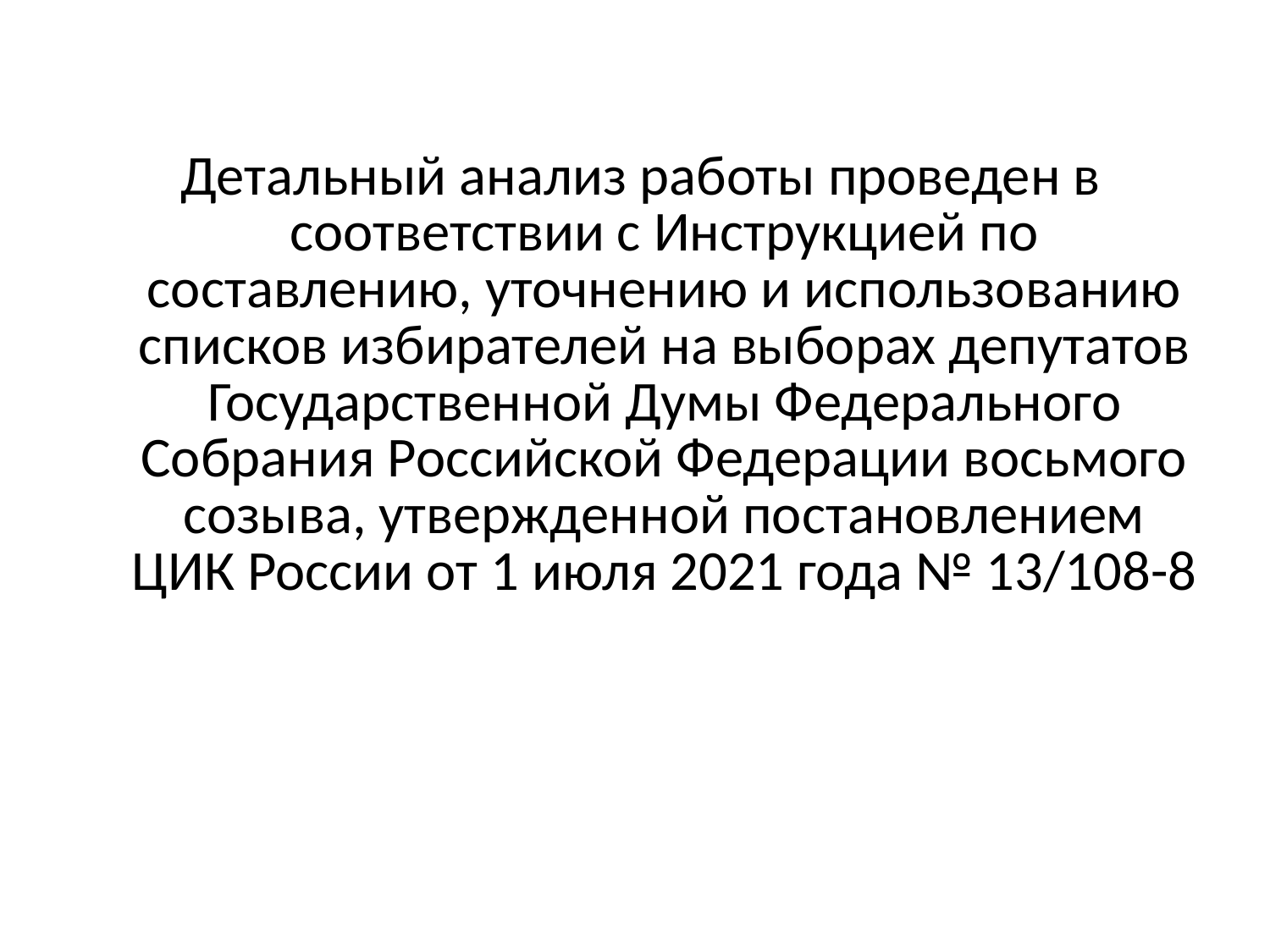

Детальный анализ работы проведен в соответствии с Инструкцией по составлению, уточнению и использованию списков избирателей на выборах депутатов Государственной Думы Федерального Собрания Российской Федерации восьмого созыва, утвержденной постановлением ЦИК России от 1 июля 2021 года № 13/108-8